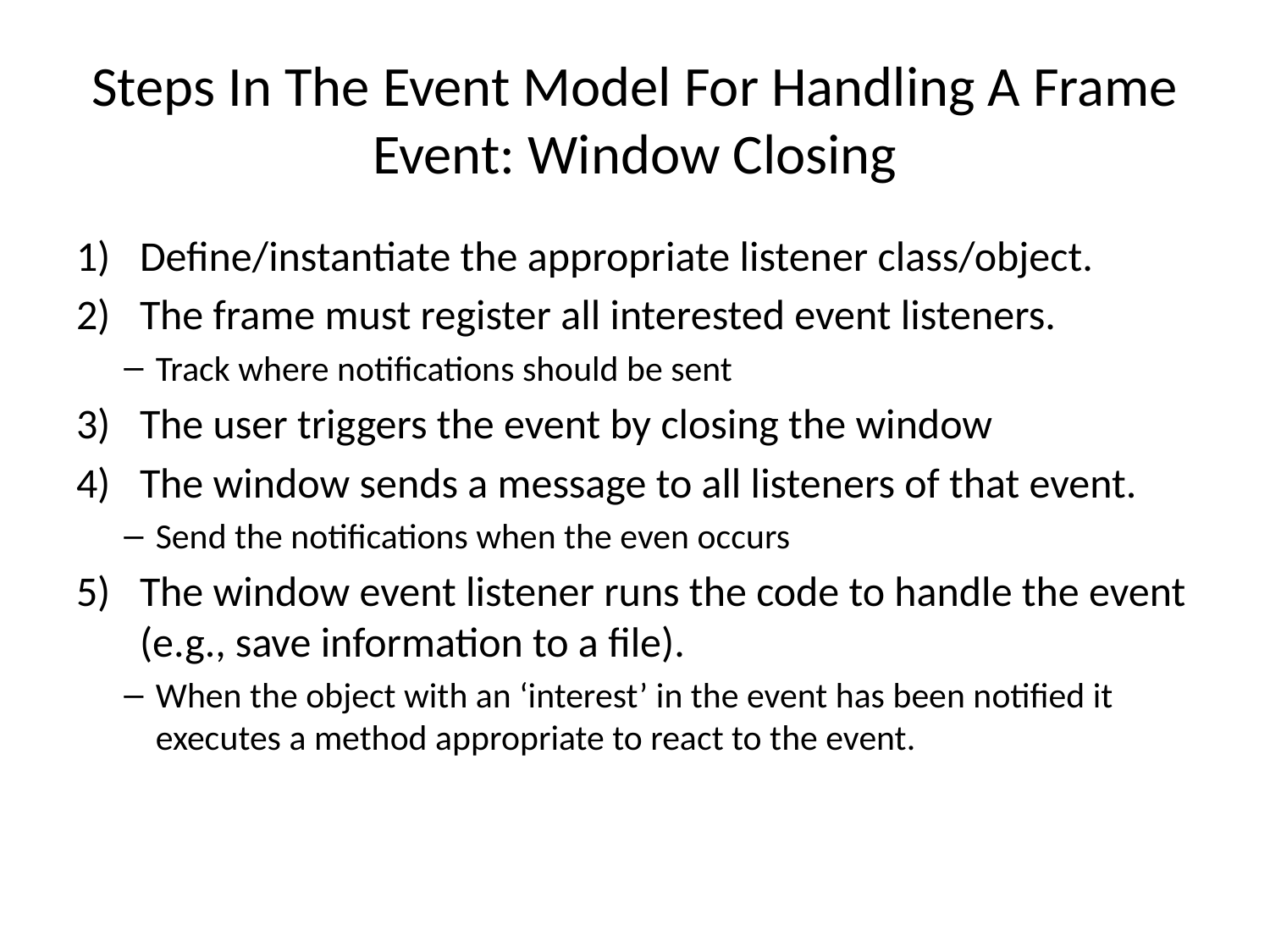

Steps In The Event Model For Handling A Frame Event: Window Closing
Define/instantiate the appropriate listener class/object.
The frame must register all interested event listeners.
Track where notifications should be sent
The user triggers the event by closing the window
The window sends a message to all listeners of that event.
Send the notifications when the even occurs
The window event listener runs the code to handle the event (e.g., save information to a file).
When the object with an ‘interest’ in the event has been notified it executes a method appropriate to react to the event.